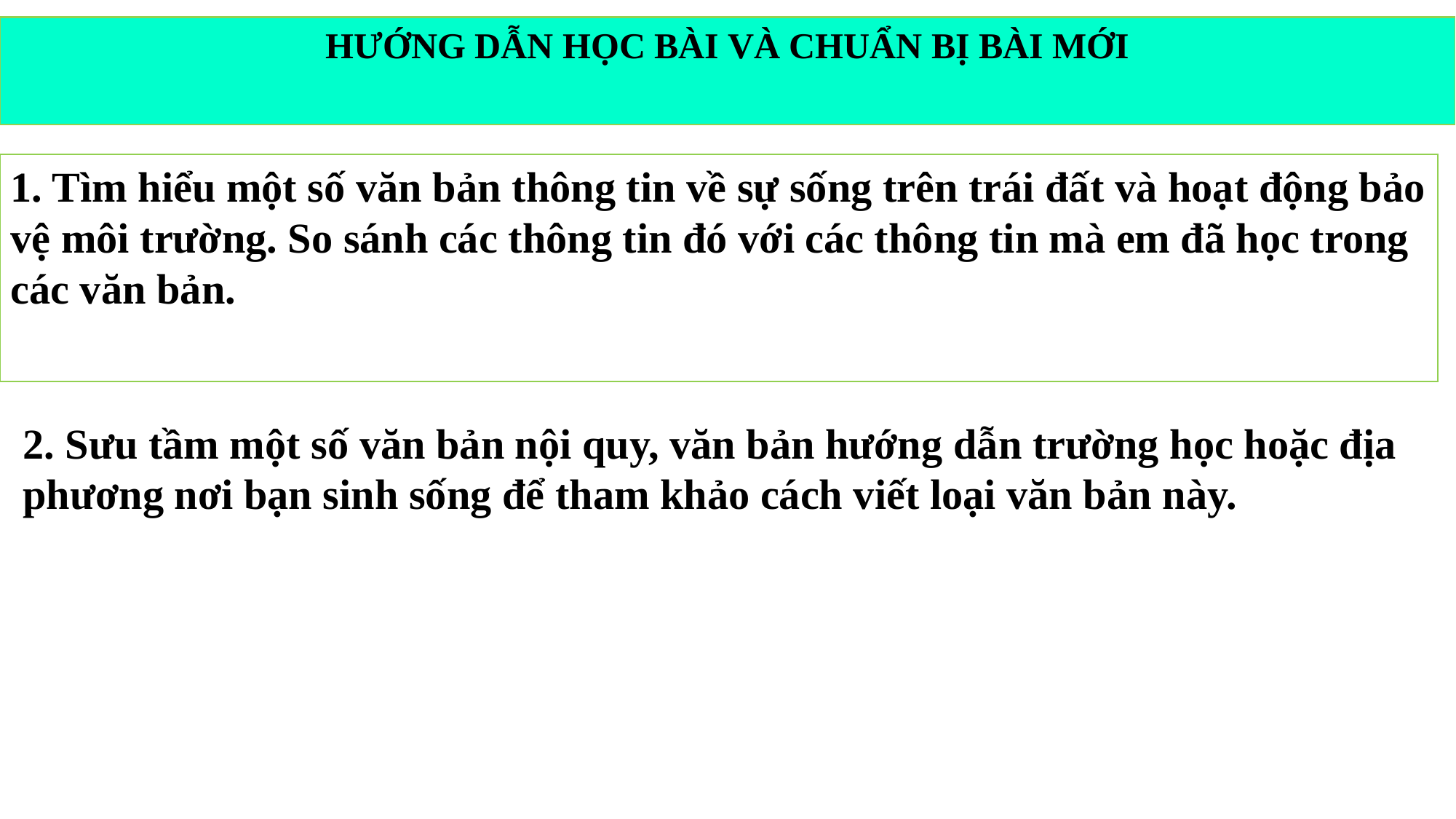

HƯỚNG DẪN HỌC BÀI VÀ CHUẨN BỊ BÀI MỚI

1. Tìm hiểu một số văn bản thông tin về sự sống trên trái đất và hoạt động bảo vệ môi trường. So sánh các thông tin đó với các thông tin mà em đã học trong các văn bản.

2. Sưu tầm một số văn bản nội quy, văn bản hướng dẫn trường học hoặc địa phương nơi bạn sinh sống để tham khảo cách viết loại văn bản này.